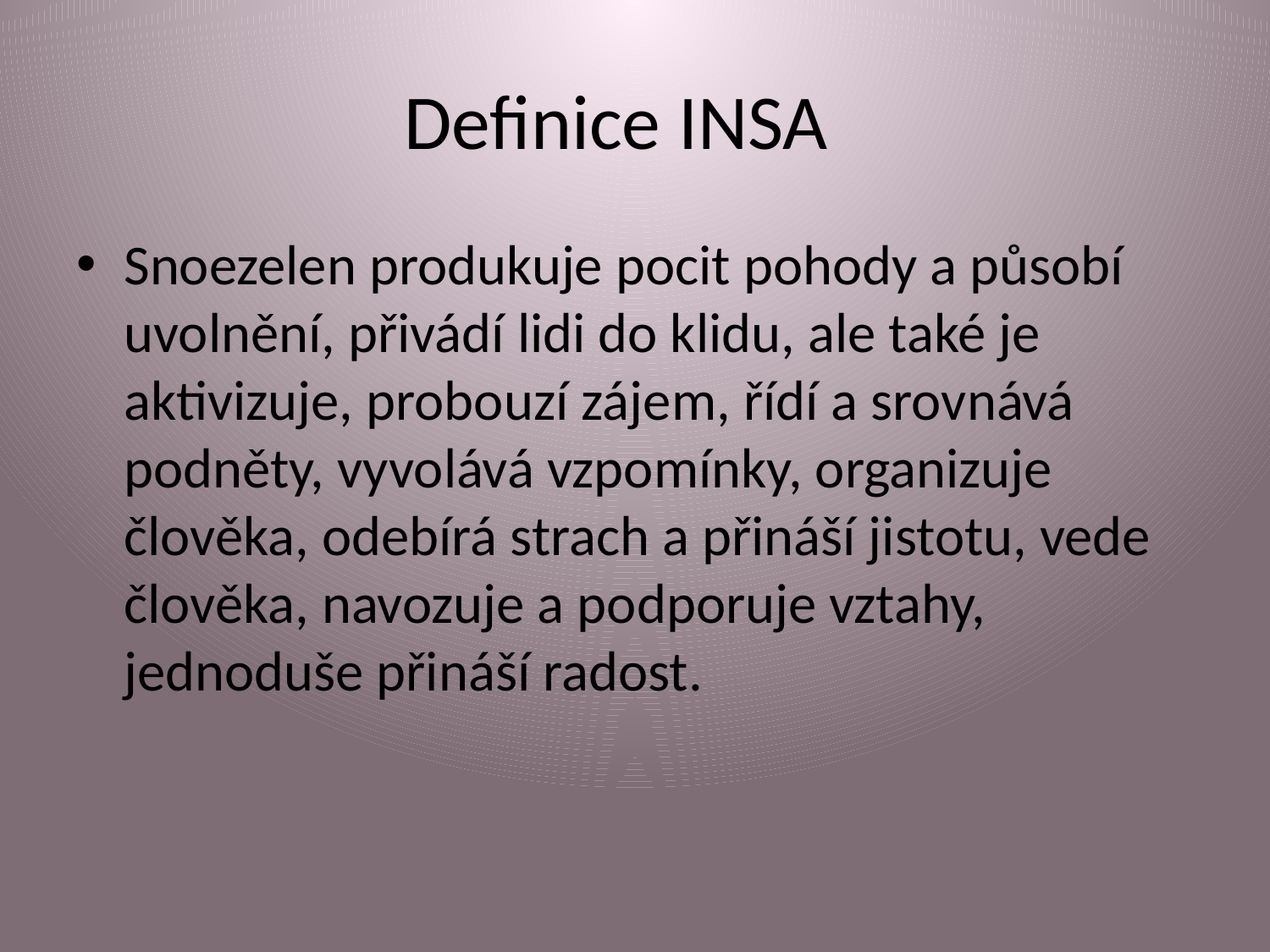

# Definice INSA
Snoezelen produkuje pocit pohody a působí uvolnění, přivádí lidi do klidu, ale také je aktivizuje, probouzí zájem, řídí a srovnává podněty, vyvolává vzpomínky, organizuje člověka, odebírá strach a přináší jistotu, vede člověka, navozuje a podporuje vztahy, jednoduše přináší radost.